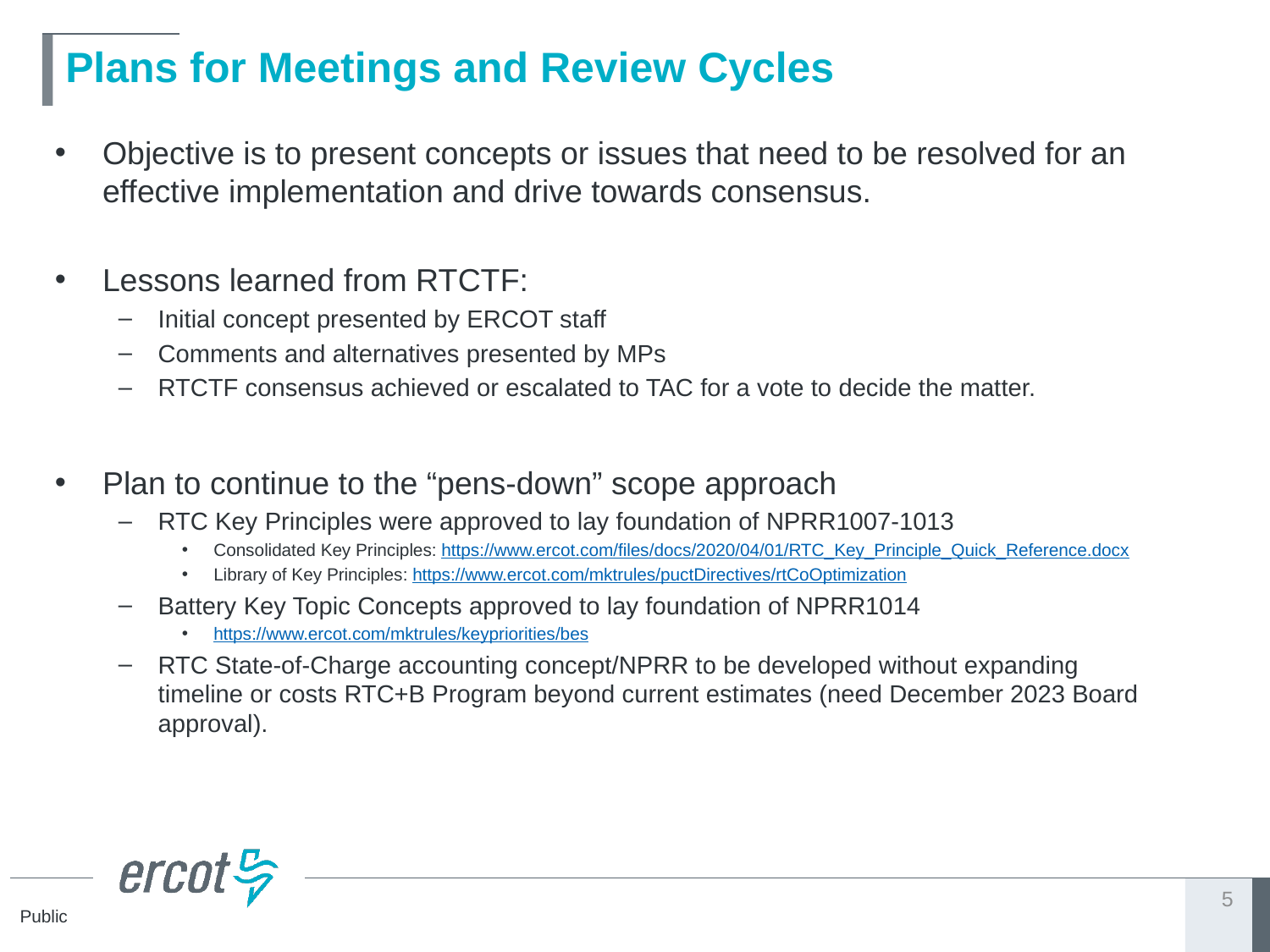

# Plans for Meetings and Review Cycles
Objective is to present concepts or issues that need to be resolved for an effective implementation and drive towards consensus.

Lessons learned from RTCTF:
Initial concept presented by ERCOT staff
Comments and alternatives presented by MPs
RTCTF consensus achieved or escalated to TAC for a vote to decide the matter.

Plan to continue to the “pens-down” scope approach
RTC Key Principles were approved to lay foundation of NPRR1007-1013
Consolidated Key Principles: https://www.ercot.com/files/docs/2020/04/01/RTC_Key_Principle_Quick_Reference.docx
Library of Key Principles: https://www.ercot.com/mktrules/puctDirectives/rtCoOptimization
Battery Key Topic Concepts approved to lay foundation of NPRR1014
https://www.ercot.com/mktrules/keypriorities/bes
RTC State-of-Charge accounting concept/NPRR to be developed without expanding timeline or costs RTC+B Program beyond current estimates (need December 2023 Board approval).